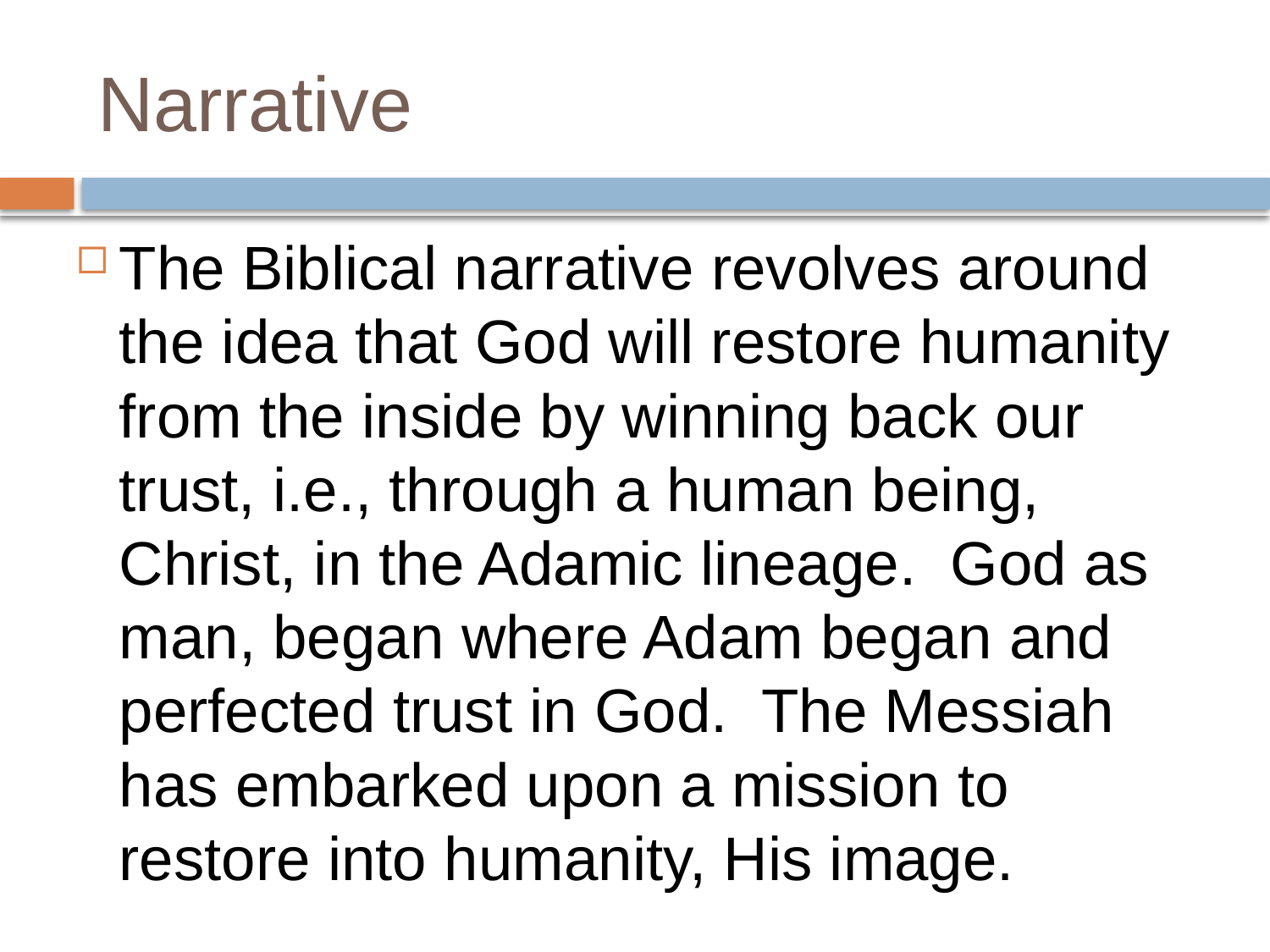

# Narrative
The Biblical narrative revolves around the idea that God will restore humanity from the inside by winning back our trust, i.e., through a human being, Christ, in the Adamic lineage.  God as man, began where Adam began and perfected trust in God.  The Messiah has embarked upon a mission to restore into humanity, His image.